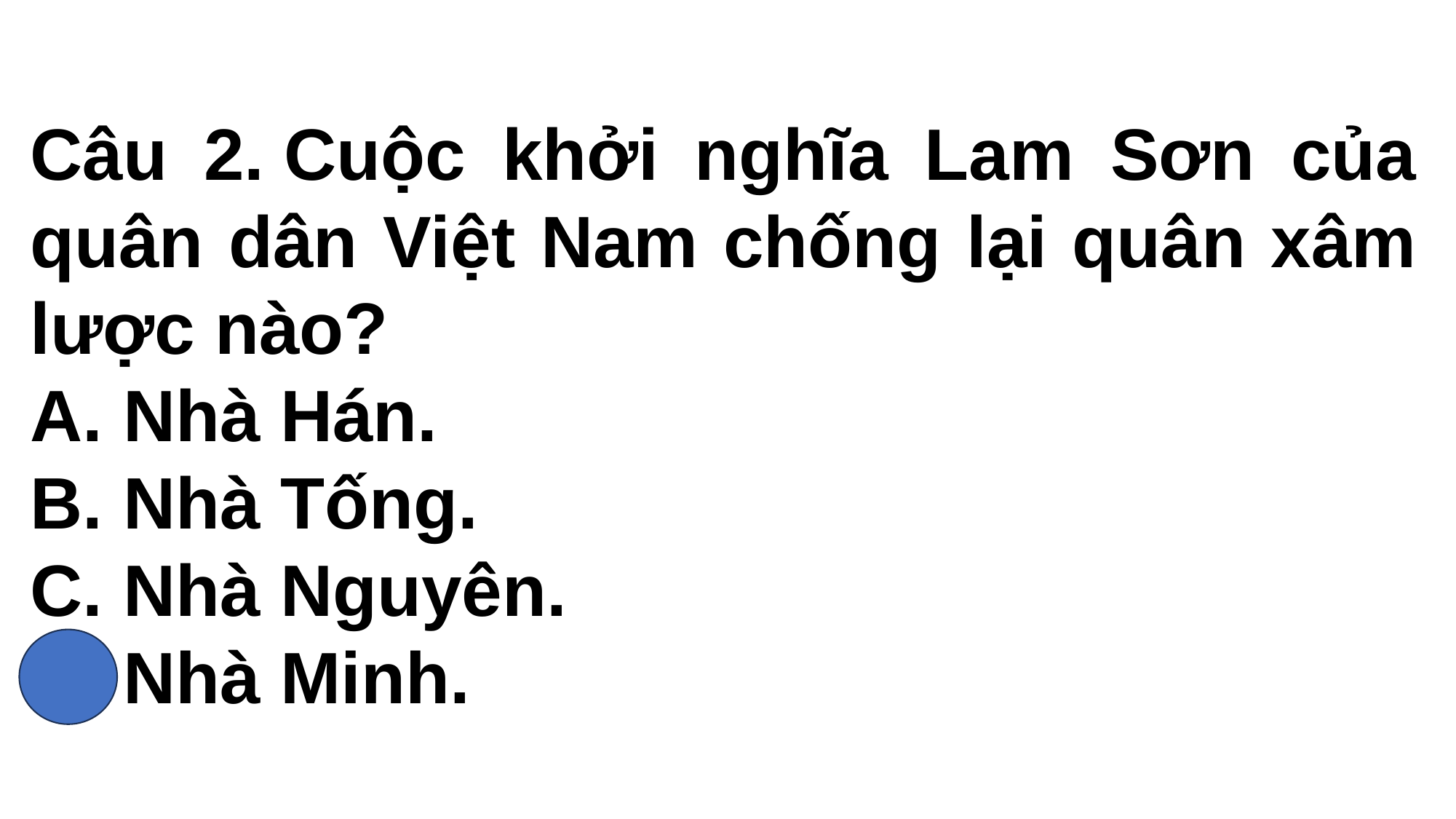

Câu 2. Cuộc khởi nghĩa Lam Sơn của quân dân Việt Nam chống lại quân xâm lược nào?
A. Nhà Hán.
B. Nhà Tống.
C. Nhà Nguyên.
D. Nhà Minh.